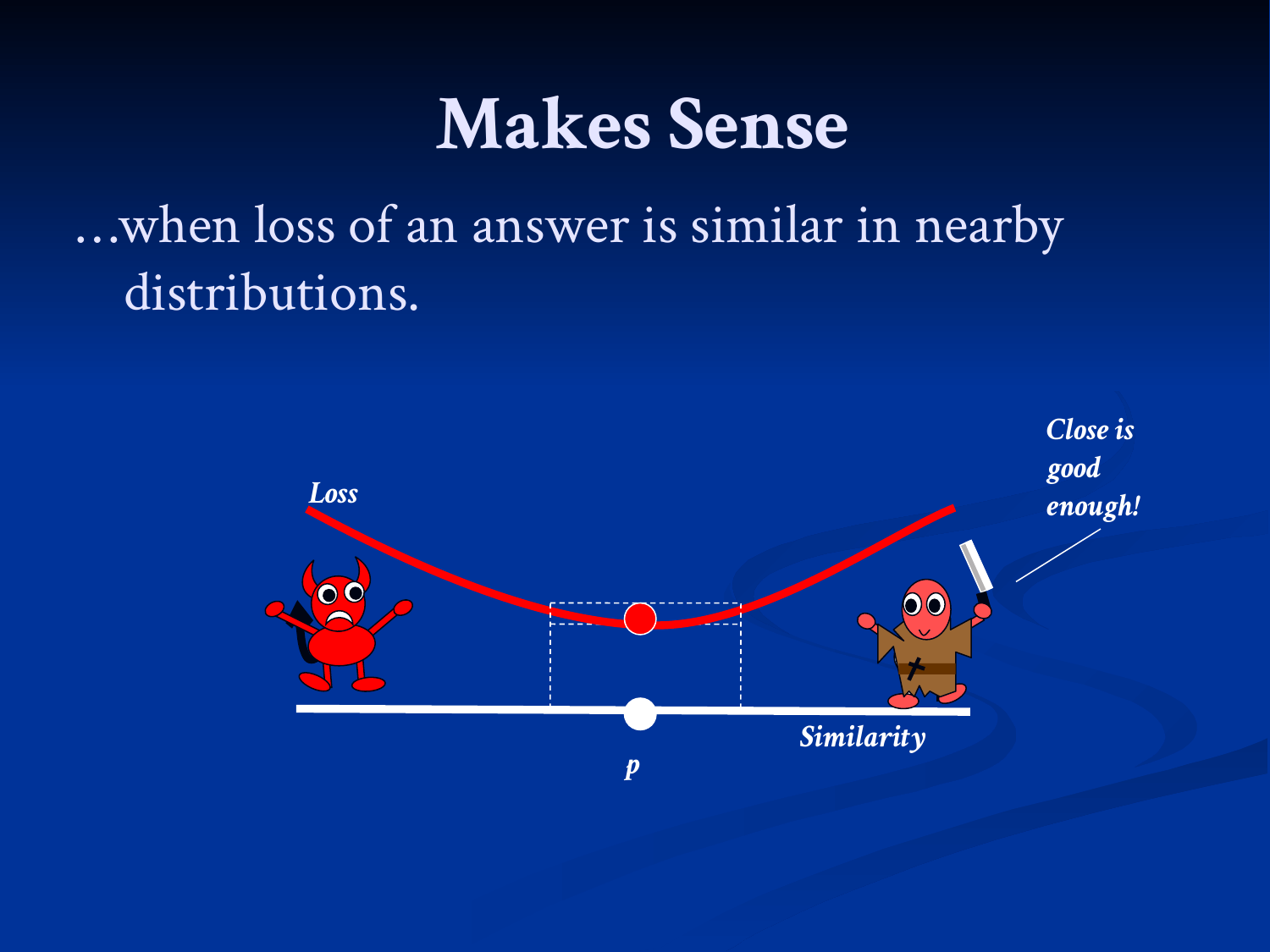

# Makes Sense
…when loss of an answer is similar in nearby distributions.
Close is
good
enough!
Loss

Similarity
p